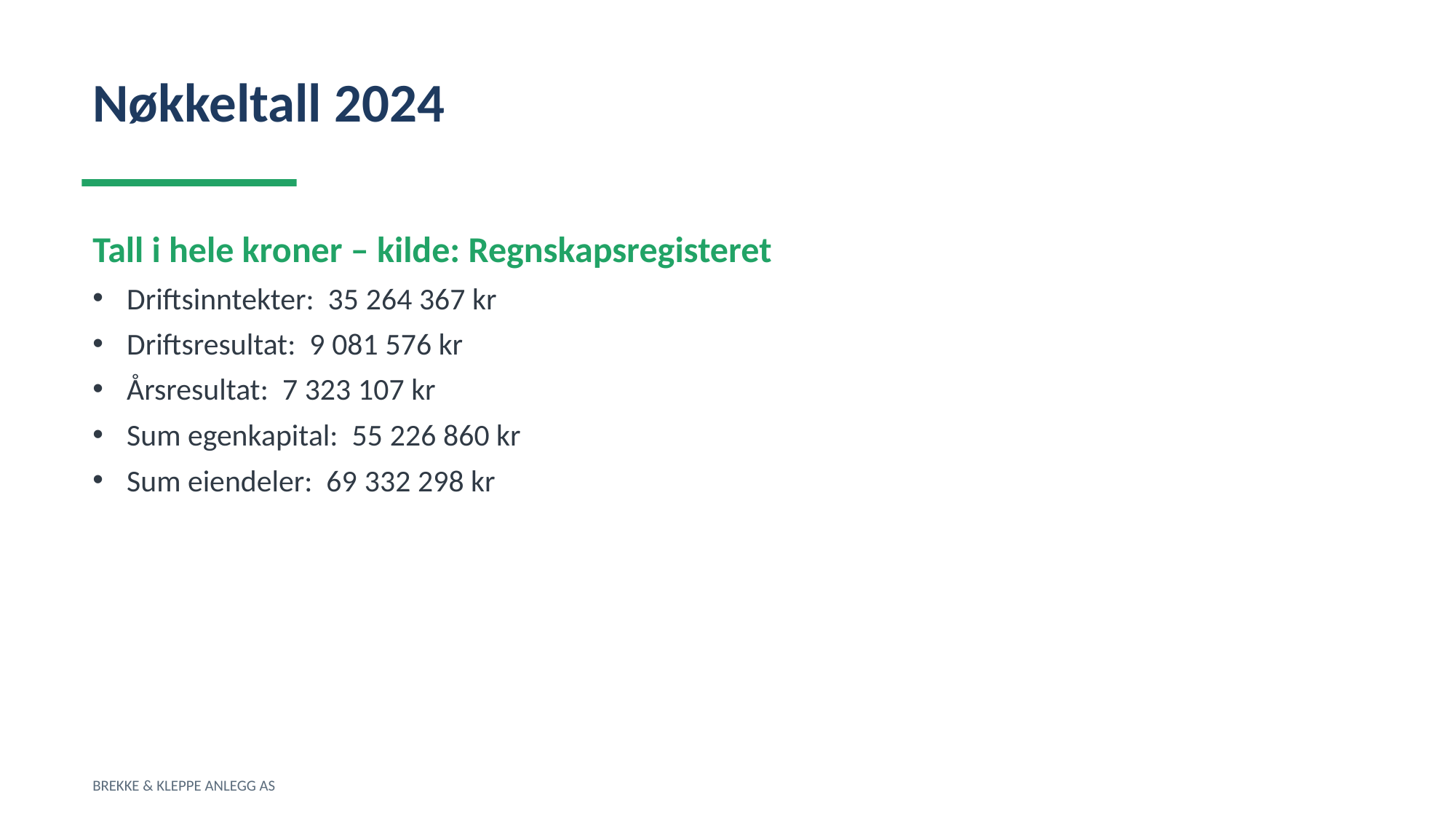

Nøkkeltall 2024

Tall i hele kroner – kilde: Regnskapsregisteret
Driftsinntekter:  35 264 367 kr
Driftsresultat:  9 081 576 kr
Årsresultat:  7 323 107 kr
Sum egenkapital:  55 226 860 kr
Sum eiendeler:  69 332 298 kr
BREKKE & KLEPPE ANLEGG AS